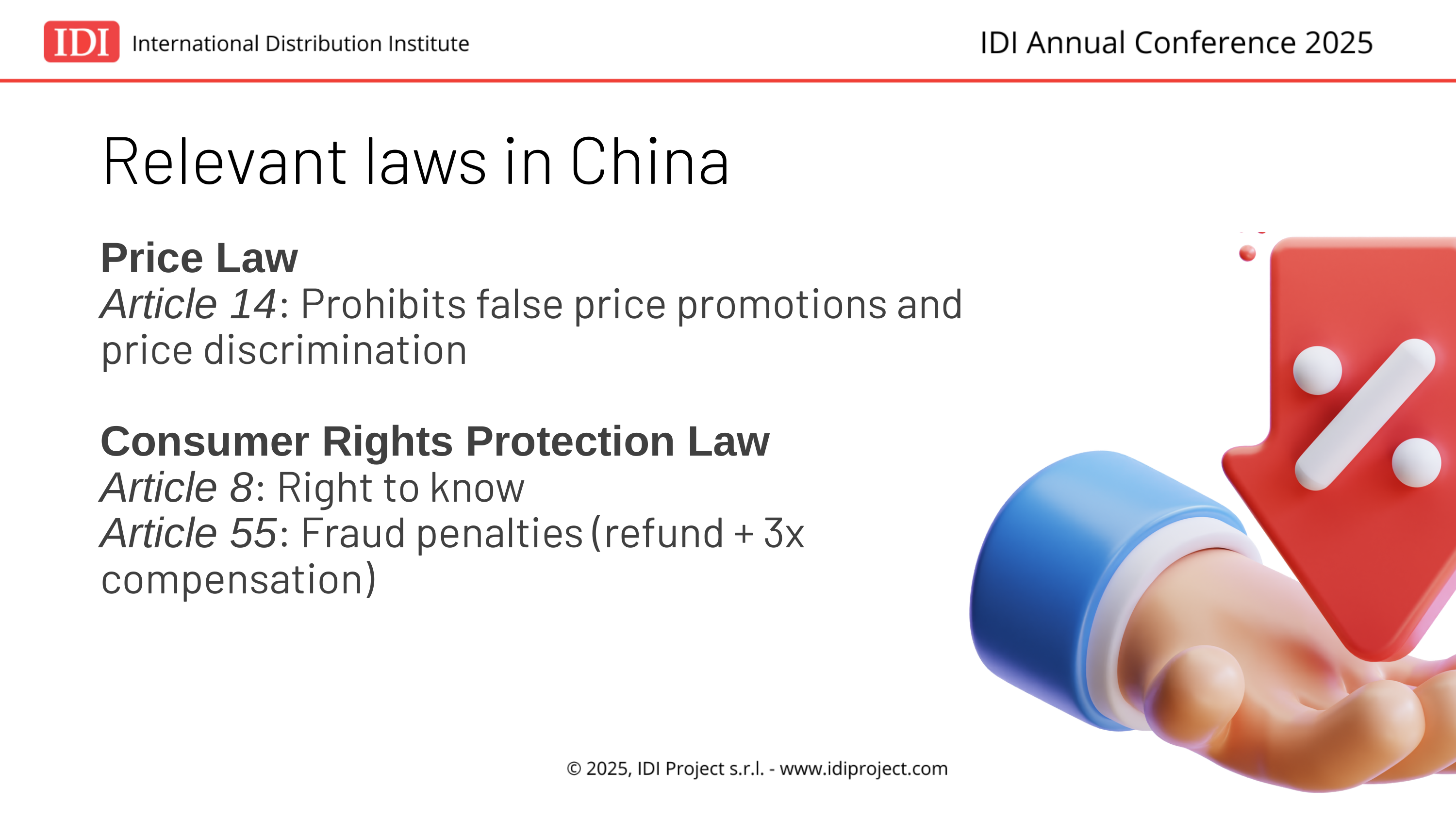

Relevant laws in China

Price Law
Article 14: Prohibits false price promotions and price discrimination

Consumer Rights Protection Law
Article 8: Right to know
Article 55: Fraud penalties (refund + 3x compensation)